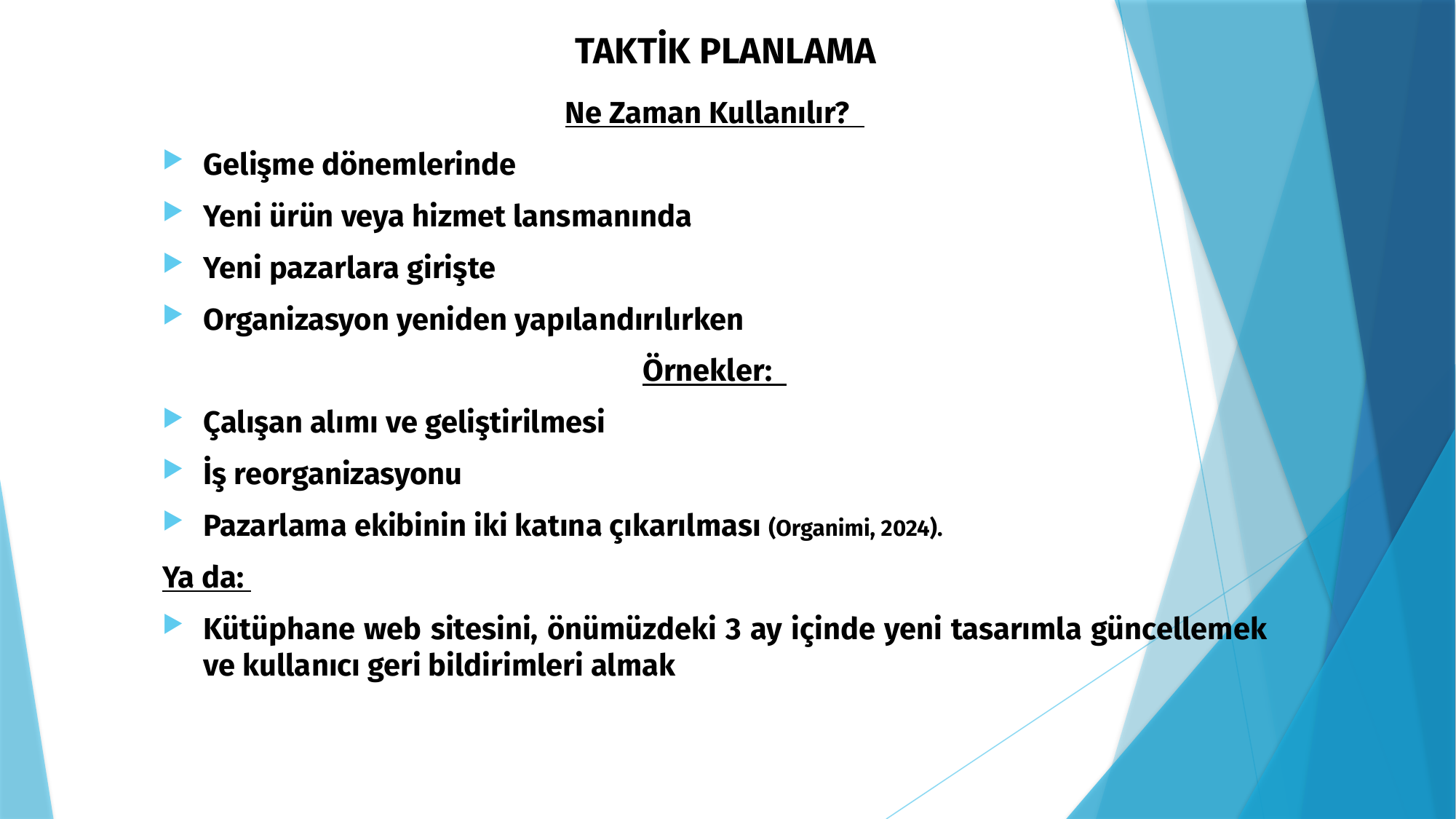

# TAKTİK PLANLAMA
Ne Zaman Kullanılır?
Gelişme dönemlerinde
Yeni ürün veya hizmet lansmanında
Yeni pazarlara girişte
Organizasyon yeniden yapılandırılırken
Örnekler:
Çalışan alımı ve geliştirilmesi
İş reorganizasyonu
Pazarlama ekibinin iki katına çıkarılması (Organimi, 2024).
Ya da:
Kütüphane web sitesini, önümüzdeki 3 ay içinde yeni tasarımla güncellemek ve kullanıcı geri bildirimleri almak